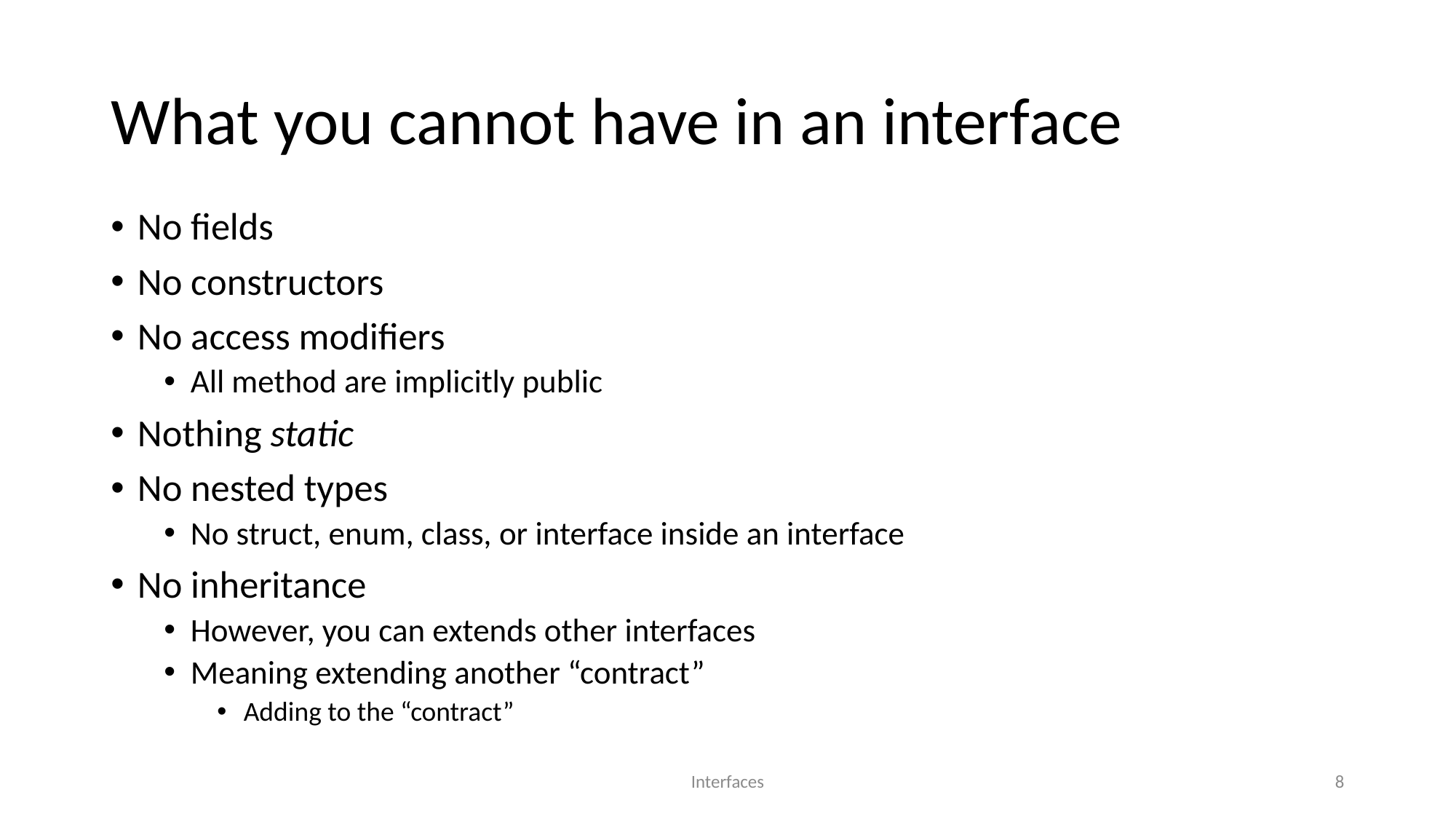

# What you cannot have in an interface
No fields
No constructors
No access modifiers
All method are implicitly public
Nothing static
No nested types
No struct, enum, class, or interface inside an interface
No inheritance
However, you can extends other interfaces
Meaning extending another “contract”
Adding to the “contract”
Interfaces
8